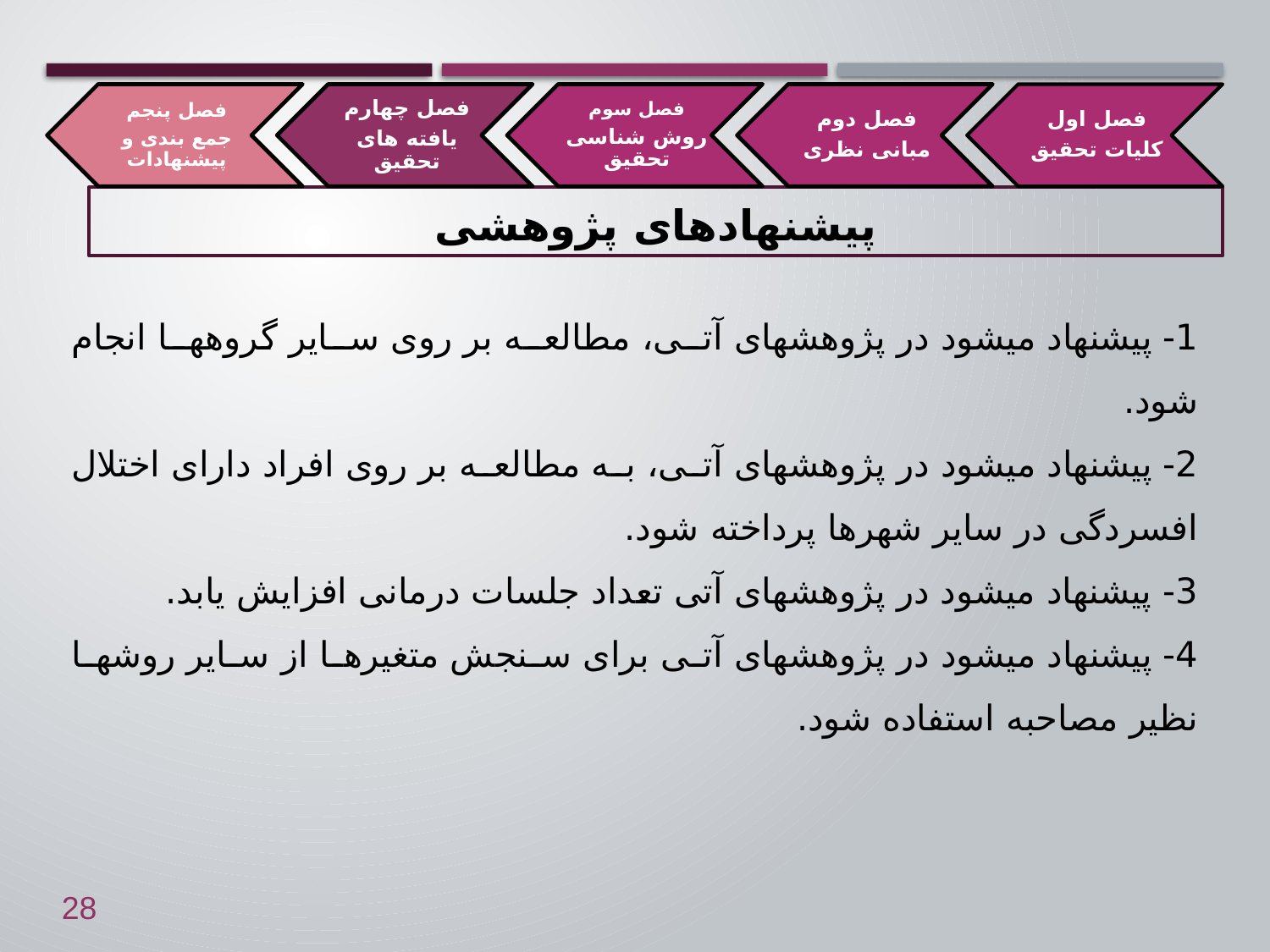

فصل اول
کلیات تحقیق
فصل دوم
مبانی نظری
فصل سوم
روش شناسی تحقیق
فصل چهارم
یافته های تحقیق
فصل پنجم
جمع بندی و پیشنهادات
# پیشنهادهای پژوهشی
1- پیشنهاد می­شود در پژوهش­های آتی، مطالعه بر روی سایر گروه­ها انجام شود.
2- پیشنهاد می­شود در پژوهش­های آتی، به مطالعه بر روی افراد دارای اختلال افسردگی در سایر شهرها پرداخته شود.
3- پیشنهاد می­شود در پژوهش­های آتی تعداد جلسات درمانی افزایش یابد.
4- پیشنهاد می­شود در پژوهش­های آتی برای سنجش متغیرها از سایر روش­ها نظیر مصاحبه استفاده شود.
28